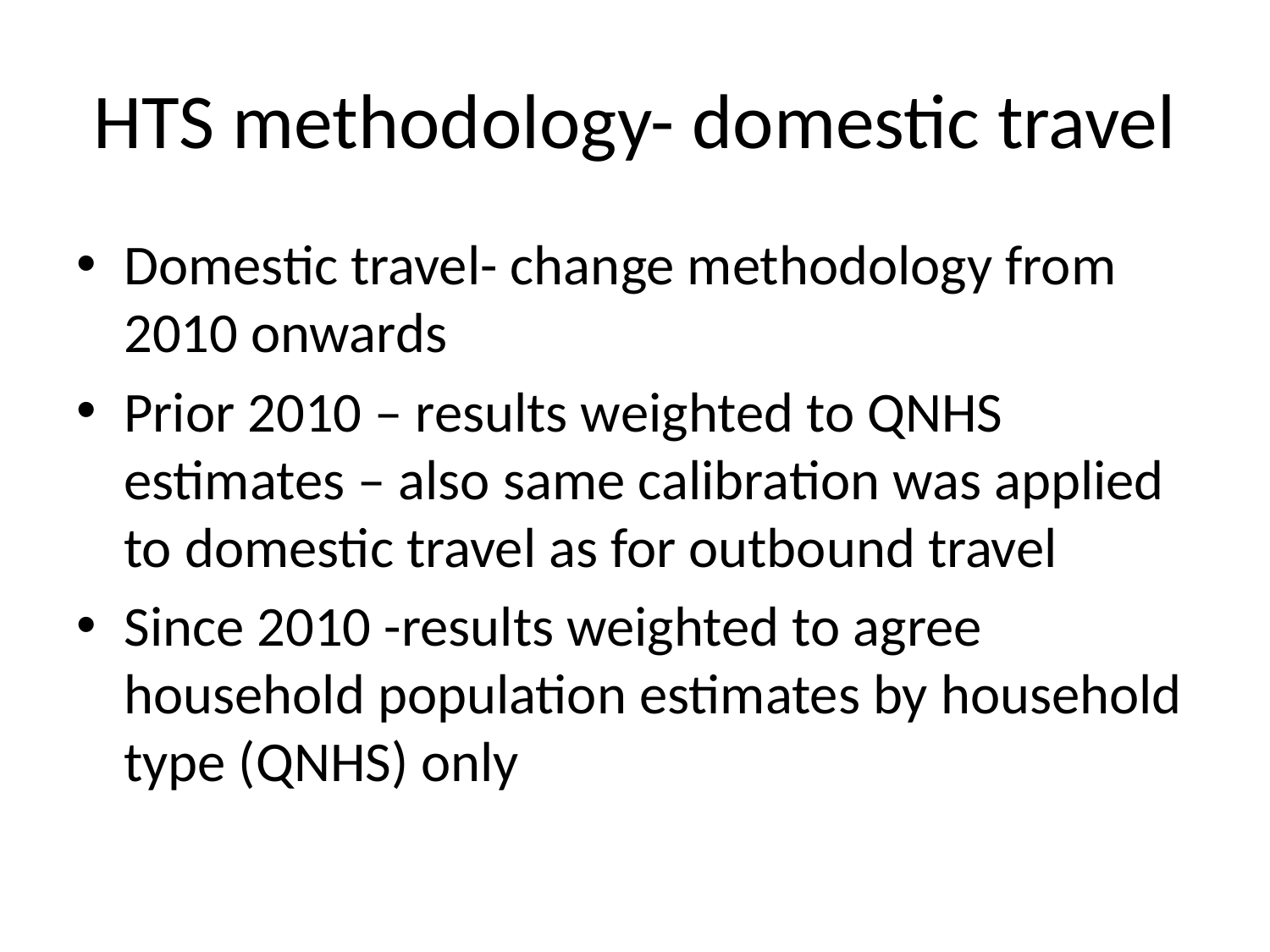

# HTS methodology- domestic travel
Domestic travel- change methodology from 2010 onwards
Prior 2010 – results weighted to QNHS  estimates – also same calibration was applied to domestic travel as for outbound travel
Since 2010 -results weighted to agree household population estimates by household type (QNHS) only